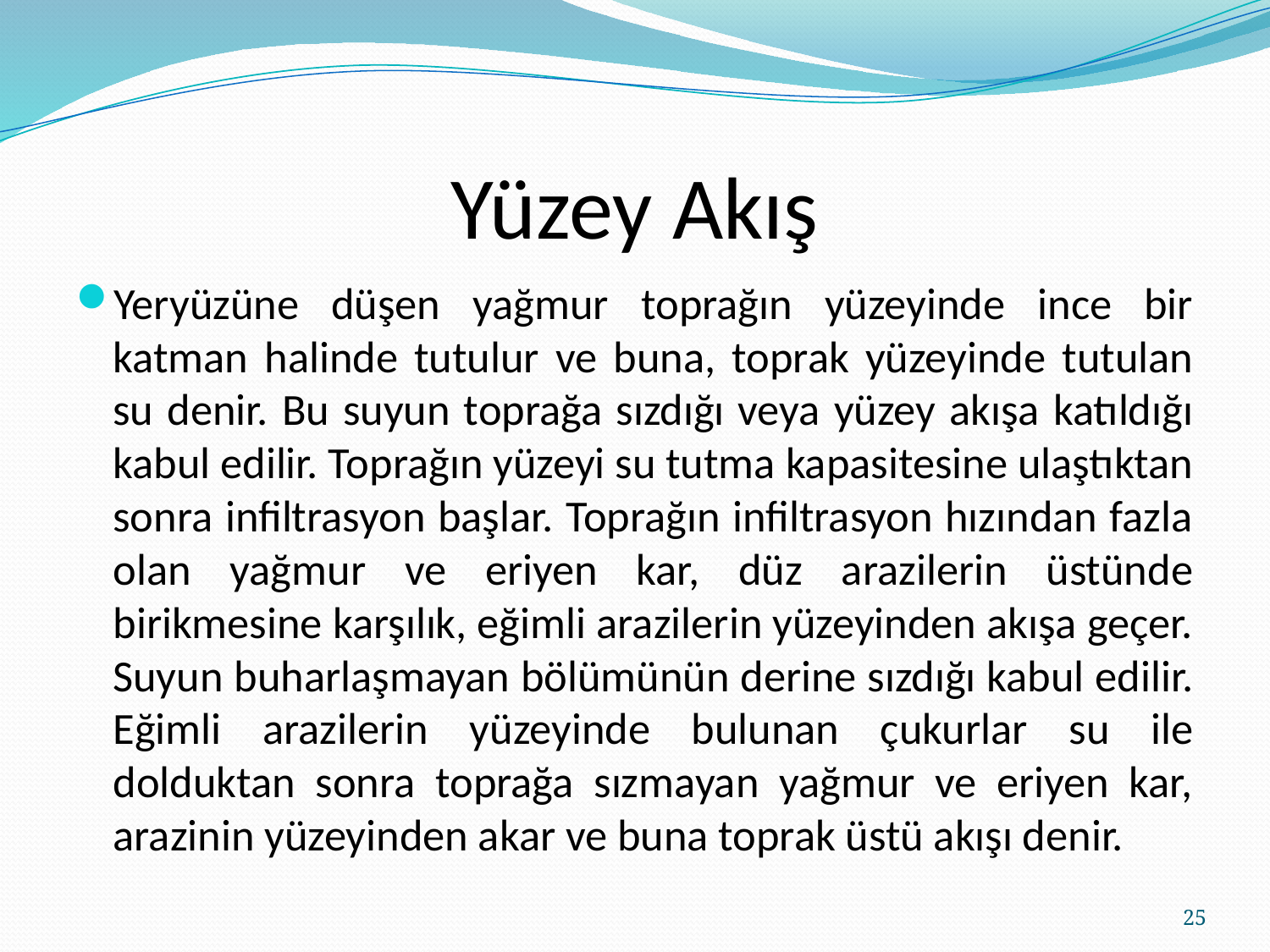

# Yüzey Akış
Yeryüzüne düşen yağmur toprağın yüzeyinde ince bir katman halinde tutulur ve buna, toprak yüzeyinde tutulan su denir. Bu suyun toprağa sızdığı veya yüzey akışa katıldığı kabul edilir. Toprağın yüzeyi su tutma kapasitesine ulaştıktan sonra infiltrasyon başlar. Toprağın infiltrasyon hızından fazla olan yağmur ve eriyen kar, düz arazilerin üstünde birikmesine karşılık, eğimli arazilerin yüzeyinden akışa geçer. Suyun buharlaşmayan bölümünün derine sızdığı kabul edilir. Eğimli arazilerin yüzeyinde bulunan çukurlar su ile dolduktan sonra toprağa sızmayan yağmur ve eriyen kar, arazinin yüzeyinden akar ve buna toprak üstü akışı denir.

25